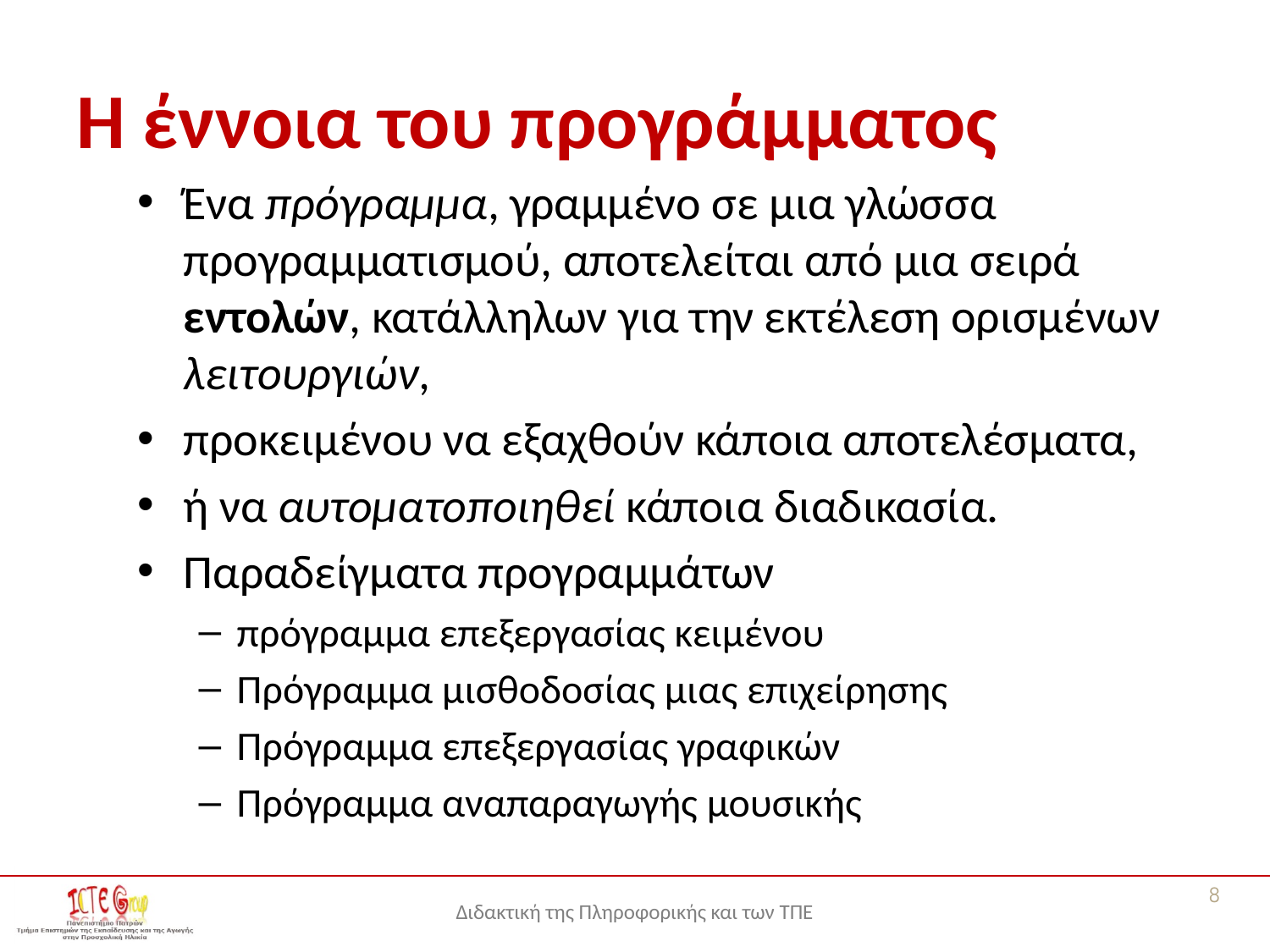

# Η έννοια του προγράμματος
Ένα πρόγραμμα, γραμμένο σε μια γλώσσα προγραμματισμού, αποτελείται από μια σειρά εντολών, κατάλληλων για την εκτέλεση ορισμένων λειτουργιών,
προκειμένου να εξαχθούν κάποια αποτελέσματα,
ή να αυτοματοποιηθεί κάποια διαδικασία.
Παραδείγματα προγραμμάτων
πρόγραμμα επεξεργασίας κειμένου
Πρόγραμμα μισθοδοσίας μιας επιχείρησης
Πρόγραμμα επεξεργασίας γραφικών
Πρόγραμμα αναπαραγωγής μουσικής

8